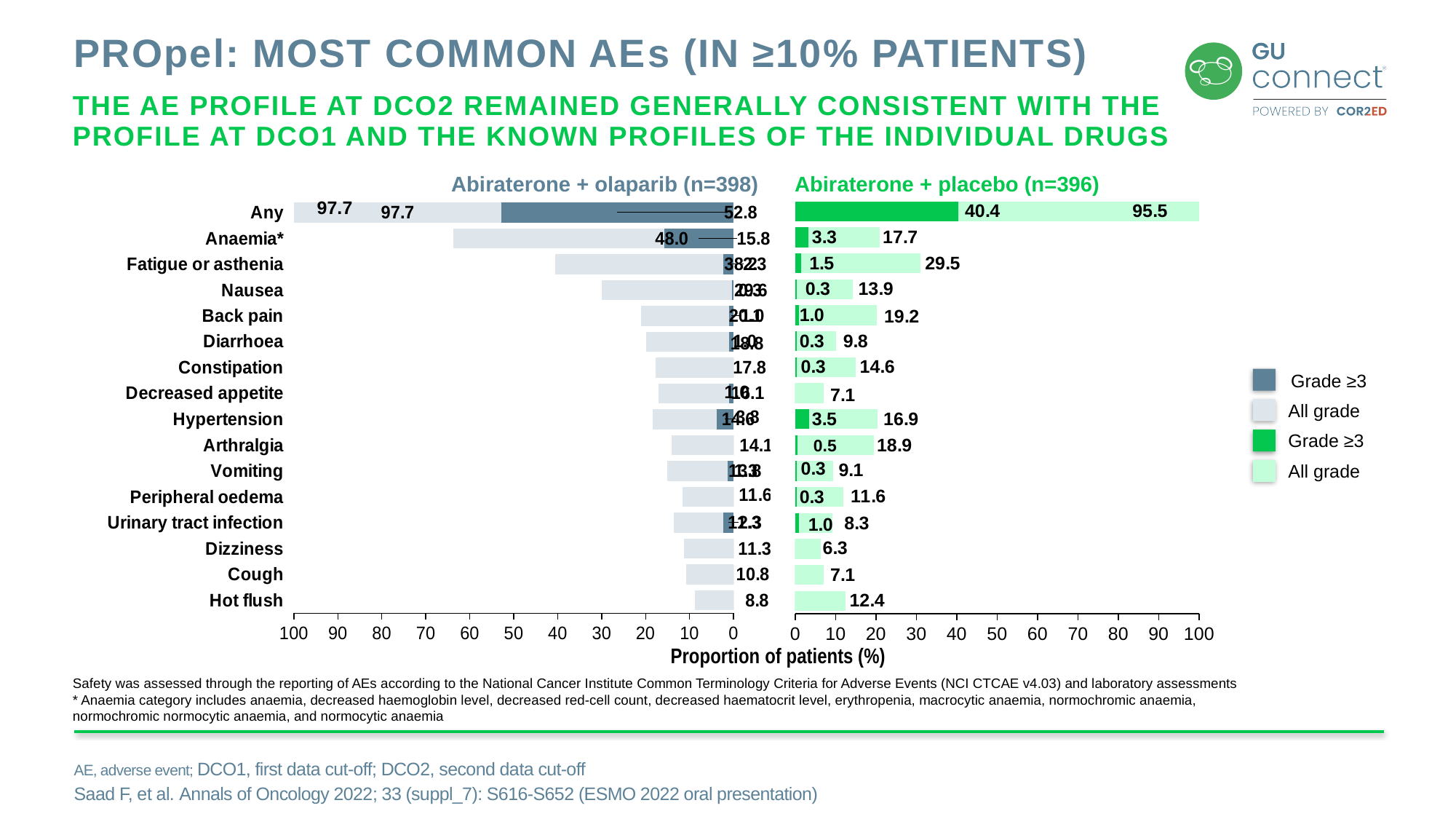

# PROpel: most common AEs (in ≥10% patients)
The AE profile at DCO2 remained generally consistent with the
profile at DCO1 and the known profiles of the individual drugs

### Chart

| Category | Grade >=3 | All grades |
|---|---|---|
| Hot flush | 0.0 | 8.8 |
| Cough | 0.0 | 10.8 |
| Dizziness | 0.0 | 11.3 |
| Urinary tract infection | 2.3 | 11.3 |
| Peripheral oedema | 0.0 | 11.6 |
| Vomiting | 1.3 | 13.8 |
| Arthralgia | 0.0 | 14.1 |
| Hypertension | 3.8 | 14.6 |
| Decreased appetite | 1.0 | 16.1 |
| Constipation | 0.0 | 17.8 |
| Diarrhoea | 1.0 | 18.8 |
| Back pain | 1.0 | 20.1 |
| Nausea | 0.3 | 29.6 |
| Fatigue or asthenia | 2.3 | 38.2 |
| Anaemia* | 15.8 | 48.0 |
| Any | 52.8 | 97.7 |

### Chart

| Category | Grade >=3 | All grades |
|---|---|---|
| Hot flush | 0.0 | 12.4 |
| Cough | 0.0 | 7.1 |
| Dizziness | 0.0 | 6.3 |
| Urinary tract infection | 1.0 | 8.3 |
| Peripheral oedema | 0.3 | 11.6 |
| Vomiting | 0.3 | 9.1 |
| Arthralgia | 0.5 | 18.9 |
| Hypertension | 3.5 | 16.9 |
| Decreased appetite | 0.0 | 7.1 |
| Constipation | 0.3 | 14.6 |
| Diarrhoea | 0.3 | 9.8 |
| Back pain | 1.0 | 19.2 |
| Nausea | 0.3 | 13.9 |
| Fatigue or asthenia | 1.5 | 29.5 |
| Anaemia* | 3.3 | 17.7 |
| Any | 40.4 | 95.5 |
Abiraterone + olaparib (n=398)
Abiraterone + placebo (n=396)
97.7
Grade ≥3

1.0
Grade ≥3

All grade

All grade

Grade ≥3

0.5
Grade ≥3

All grade

All grade

Proportion of patients (%)
Safety was assessed through the reporting of AEs according to the National Cancer Institute Common Terminology Criteria for Adverse Events (NCI CTCAE v4.03) and laboratory assessments
* Anaemia category includes anaemia, decreased haemoglobin level, decreased red-cell count, decreased haematocrit level, erythropenia, macrocytic anaemia, normochromic anaemia, normochromic normocytic anaemia, and normocytic anaemia
AE, adverse event; DCO1, first data cut-off; DCO2, second data cut-off
Saad F, et al. Annals of Oncology 2022; 33 (suppl_7): S616-S652 (ESMO 2022 oral presentation)